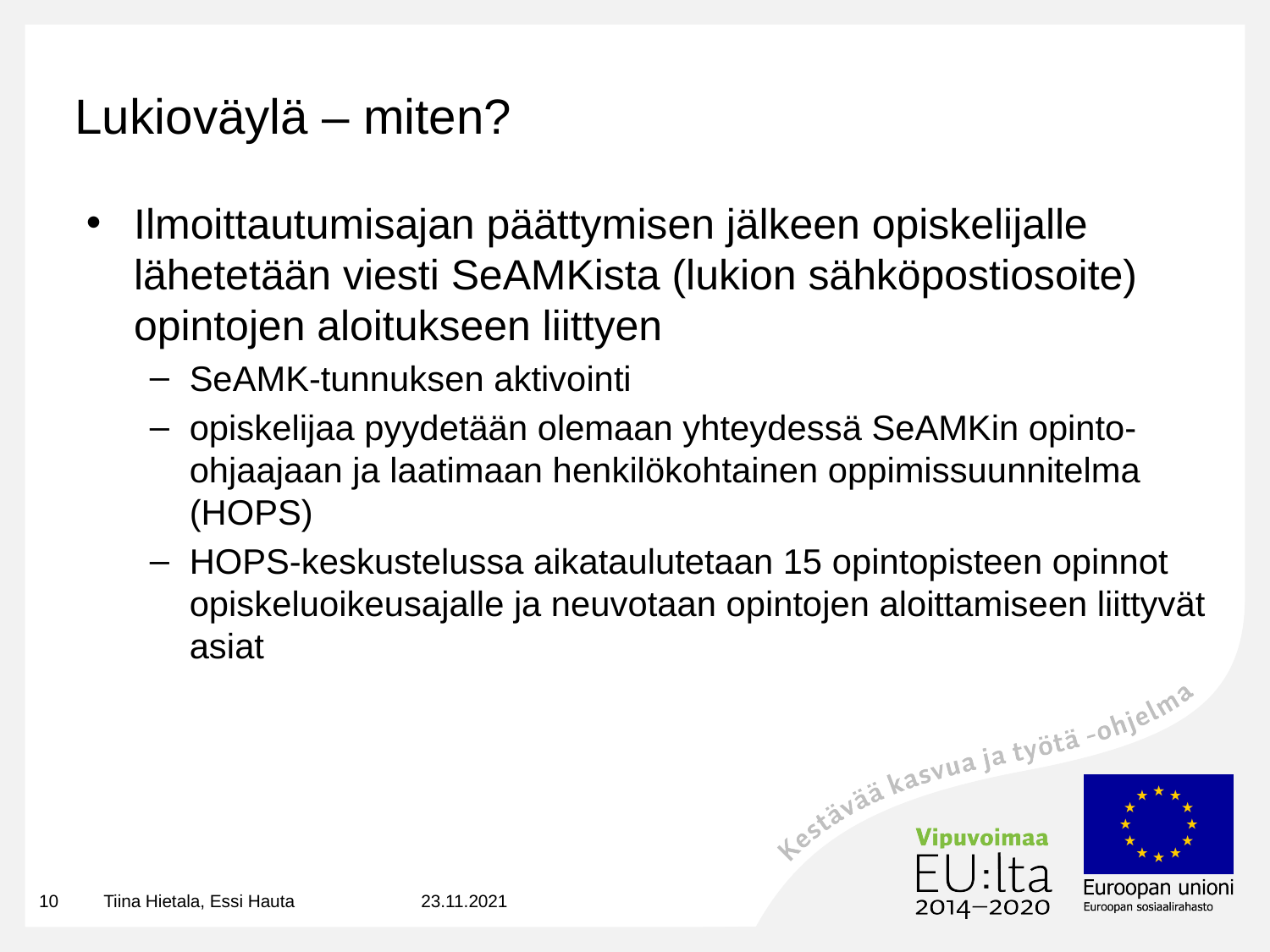

# Lukioväylä – miten?
Ilmoittautumisajan päättymisen jälkeen opiskelijalle lähetetään viesti SeAMKista (lukion sähköpostiosoite) opintojen aloitukseen liittyen
SeAMK-tunnuksen aktivointi
opiskelijaa pyydetään olemaan yhteydessä SeAMKin opinto-ohjaajaan ja laatimaan henkilökohtainen oppimissuunnitelma (HOPS)
HOPS-keskustelussa aikataulutetaan 15 opintopisteen opinnot opiskeluoikeusajalle ja neuvotaan opintojen aloittamiseen liittyvät asiat

10
Tiina Hietala, Essi Hauta
23.11.2021